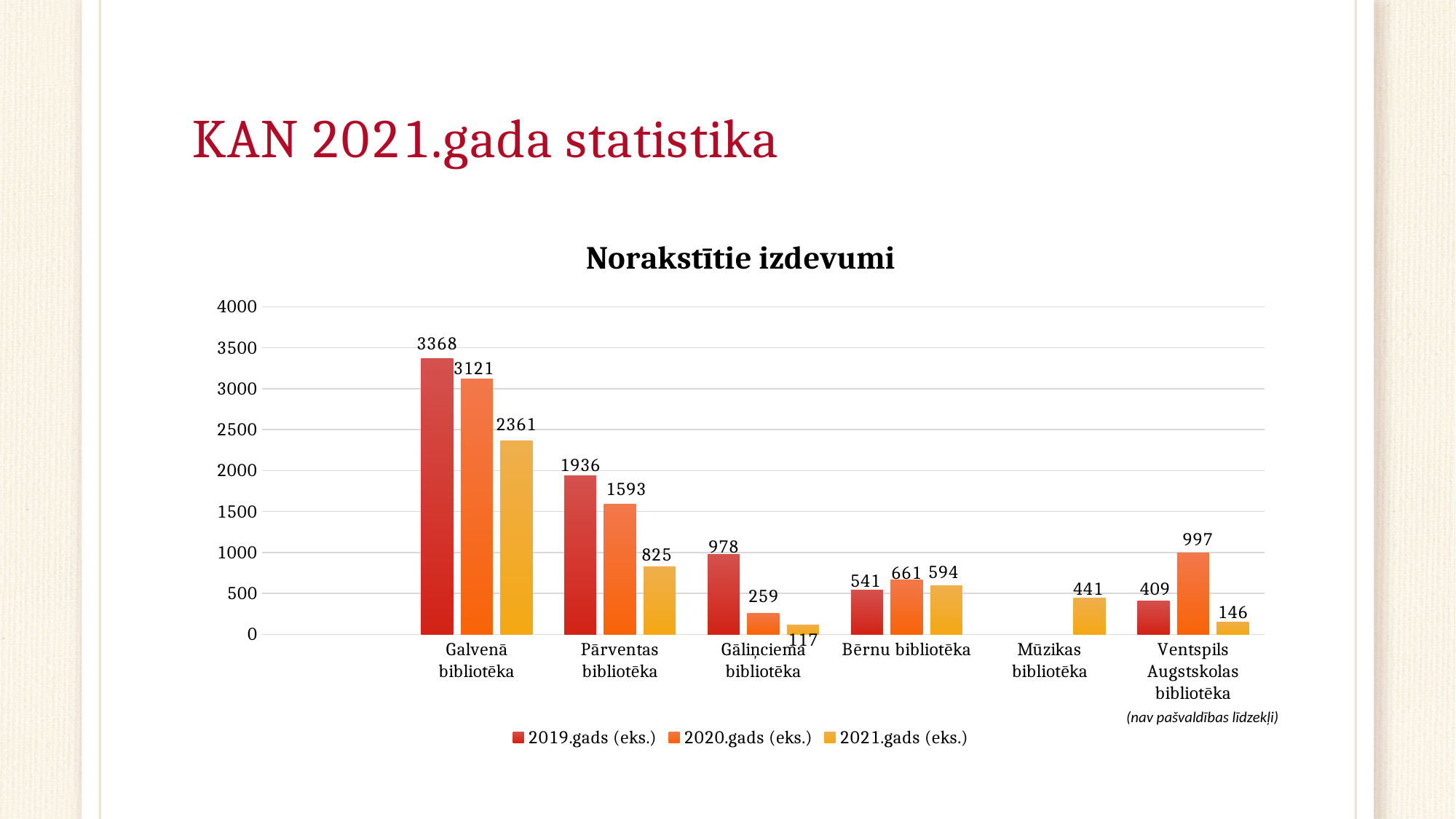

# KAN 2021.gada statistika

### Chart: Norakstītie izdevumi

| Category | 2019.gads (eks.) | 2020.gads (eks.) | 2021.gads (eks.) |
|---|---|---|---|
|  | None | None | None |
| Galvenā bibliotēka | 3368.0 | 3121.0 | 2361.0 |
| Pārventas bibliotēka | 1936.0 | 1593.0 | 825.0 |
| Gāliņciema bibliotēka | 978.0 | 259.0 | 117.0 |
| Bērnu bibliotēka | 541.0 | 661.0 | 594.0 |
| Mūzikas bibliotēka | None | None | 441.0 |
| Ventspils Augstskolas bibliotēka | 409.0 | 997.0 | 146.0 |
(nav pašvaldības līdzekļi)